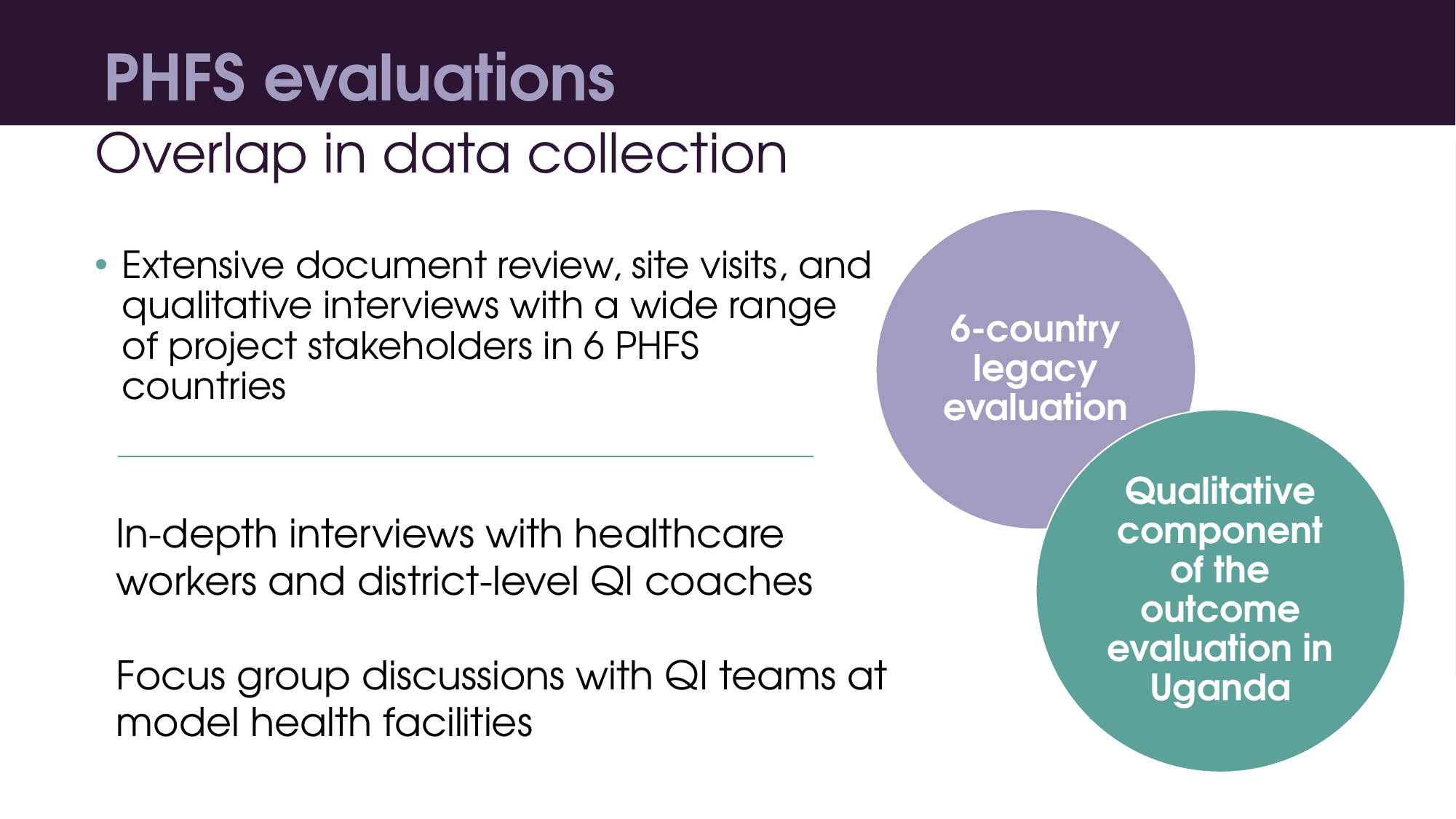

# PHFS evaluations
Overlap in data collection

6-country legacy evaluation
Extensive document review, site visits, and qualitative interviews with a wide range of project stakeholders in 6 PHFS countries

Qualitative component of the outcome evaluation in Uganda
In-depth interviews with healthcare workers and district-level QI coaches

Focus group discussions with QI teams at model health facilities